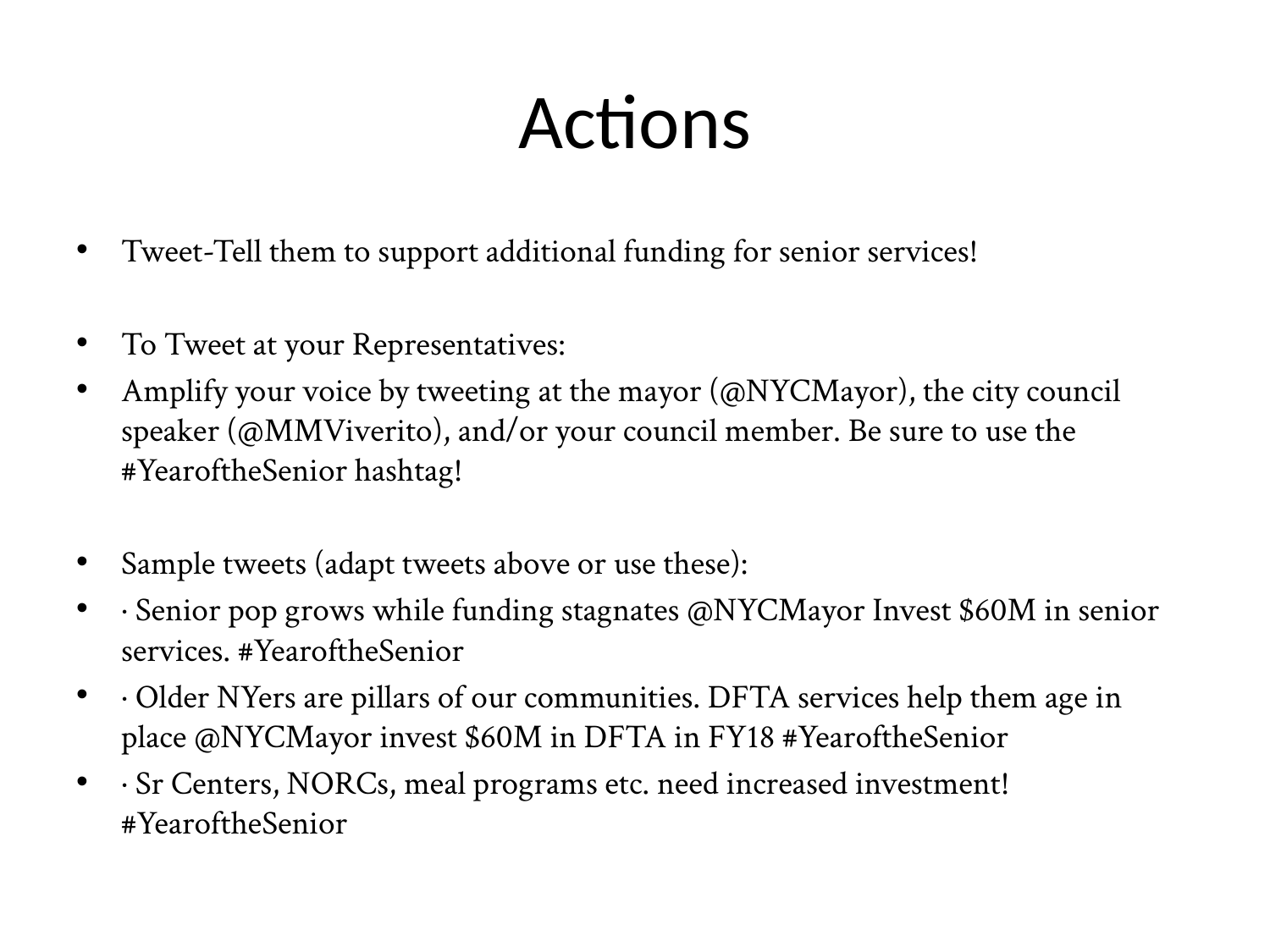

# Actions
Tweet-Tell them to support additional funding for senior services!

To Tweet at your Representatives:
Amplify your voice by tweeting at the mayor (@NYCMayor), the city council speaker (@MMViverito), and/or your council member. Be sure to use the #YearoftheSenior hashtag!

Sample tweets (adapt tweets above or use these):
· Senior pop grows while funding stagnates @NYCMayor Invest $60M in senior services. #YearoftheSenior
· Older NYers are pillars of our communities. DFTA services help them age in place @NYCMayor invest $60M in DFTA in FY18 #YearoftheSenior
· Sr Centers, NORCs, meal programs etc. need increased investment! #YearoftheSenior